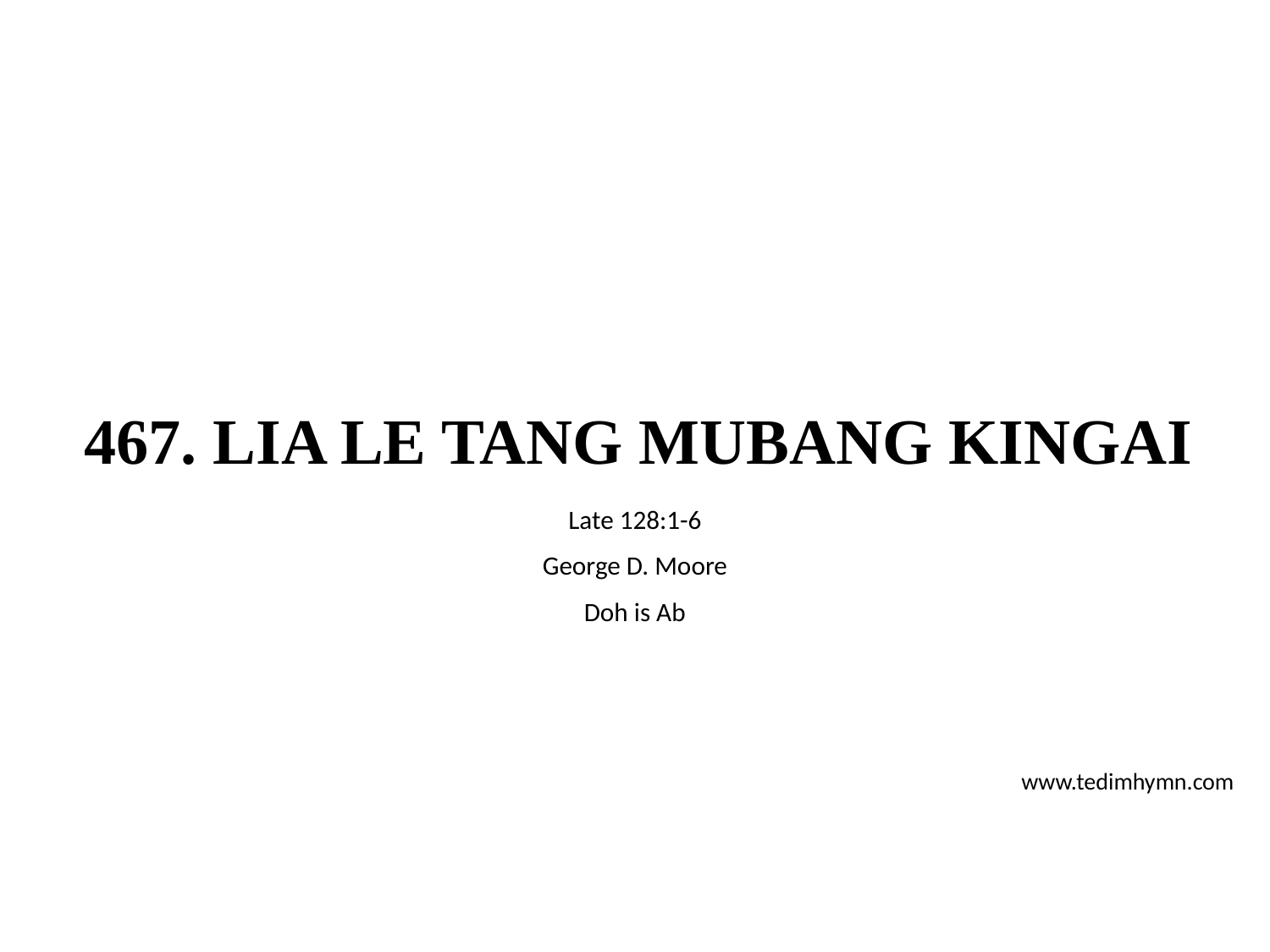

# 467. LIA LE TANG MUBANG KINGAI
Late 128:1-6
George D. Moore
Doh is Ab
www.tedimhymn.com